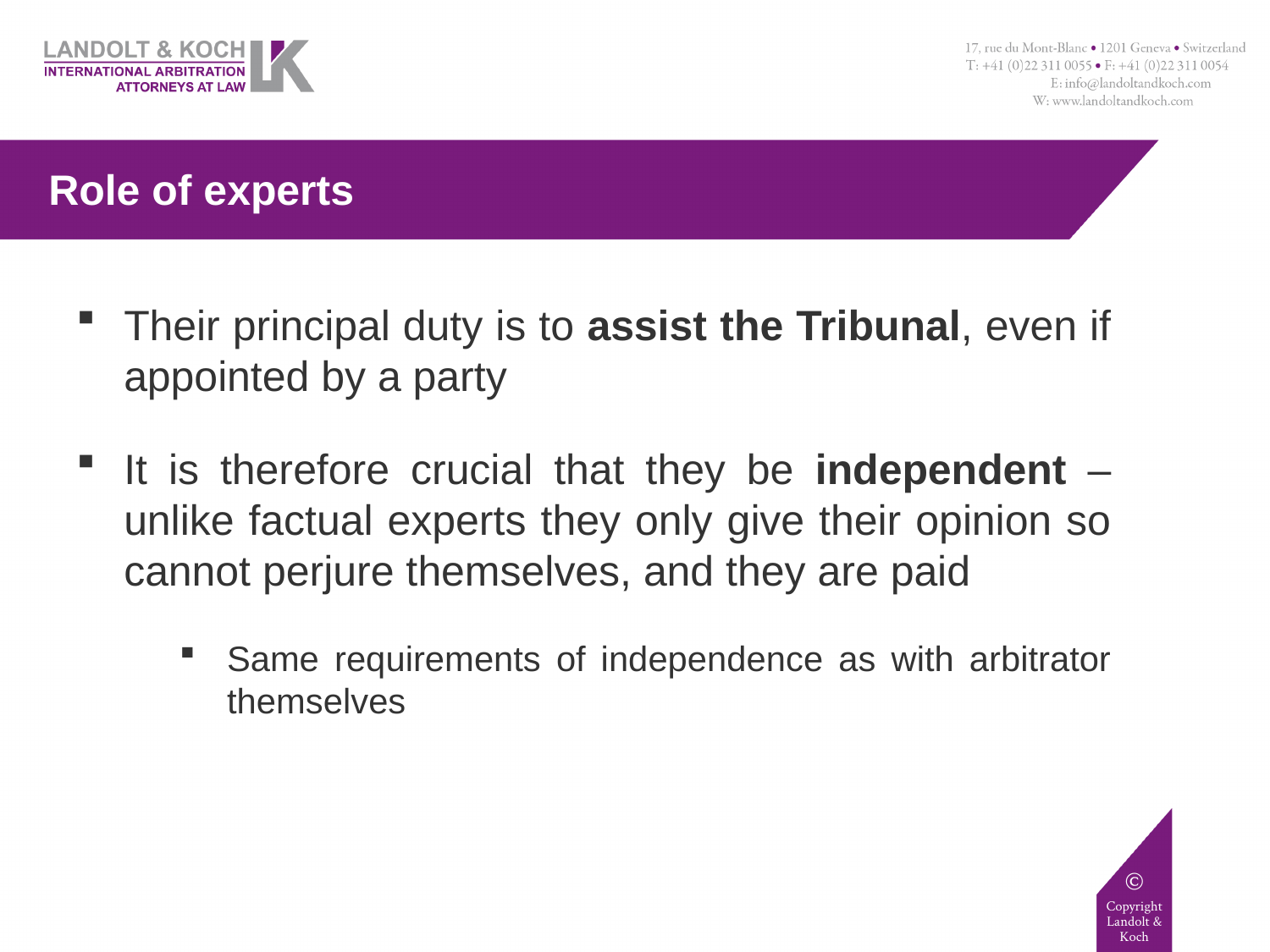

# Role of experts
Their principal duty is to assist the Tribunal, even if appointed by a party
It is therefore crucial that they be independent – unlike factual experts they only give their opinion so cannot perjure themselves, and they are paid
Same requirements of independence as with arbitrator themselves